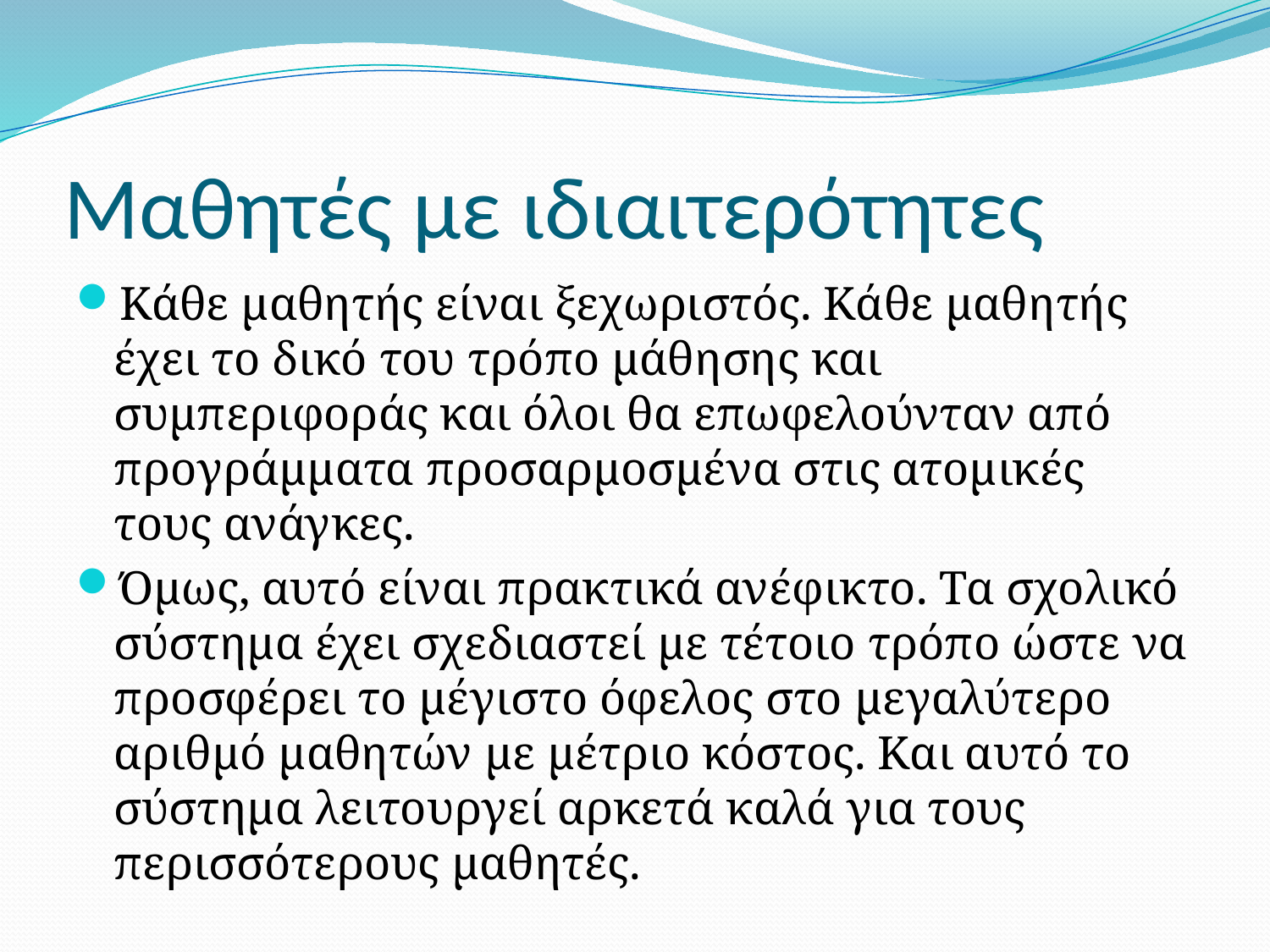

# Μαθητές με ιδιαιτερότητες
Κάθε μαθητής είναι ξεχωριστός. Κάθε μαθητής έχει το δικό του τρόπο μάθησης και συμπεριφοράς και όλοι θα επωφελούνταν από προγράμματα προσαρμοσμένα στις ατομικές τους ανάγκες.
Όμως, αυτό είναι πρακτικά ανέφικτο. Τα σχολικό σύστημα έχει σχεδιαστεί με τέτοιο τρόπο ώστε να προσφέρει το μέγιστο όφελος στο μεγαλύτερο αριθμό μαθητών με μέτριο κόστος. Και αυτό το σύστημα λειτουργεί αρκετά καλά για τους περισσότερους μαθητές.